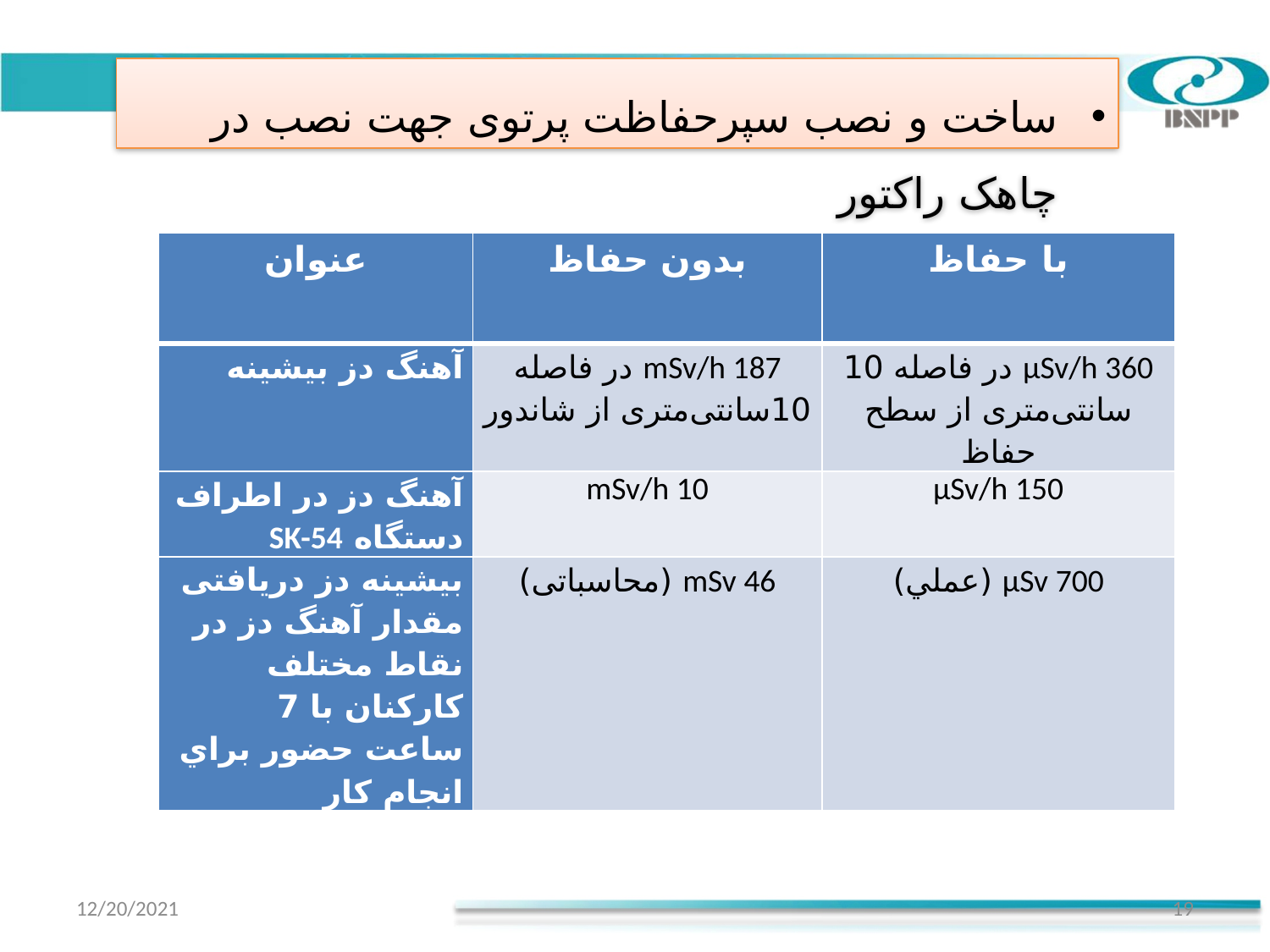

ساخت و نصب سپرحفاظت پرتوی جهت نصب در چاهک راکتور
| عنوان | بدون حفاظ | با حفاظ |
| --- | --- | --- |
| آهنگ دز بیشینه | mSv/h 187 در فاصله 10سانتی‌متری از شاندور | µSv/h 360 در فاصله 10 سانتی‌متری از سطح حفاظ |
| آهنگ دز در اطراف دستگاه SK-54 | mSv/h 10 | µSv/h 150 |
| بیشینه دز دریافتی مقدار آهنگ دز در نقاط مختلف كاركنان با 7 ساعت حضور براي انجام كار | mSv 46 (محاسباتی) | µSv 700 (عملي) |
12/20/2021
19